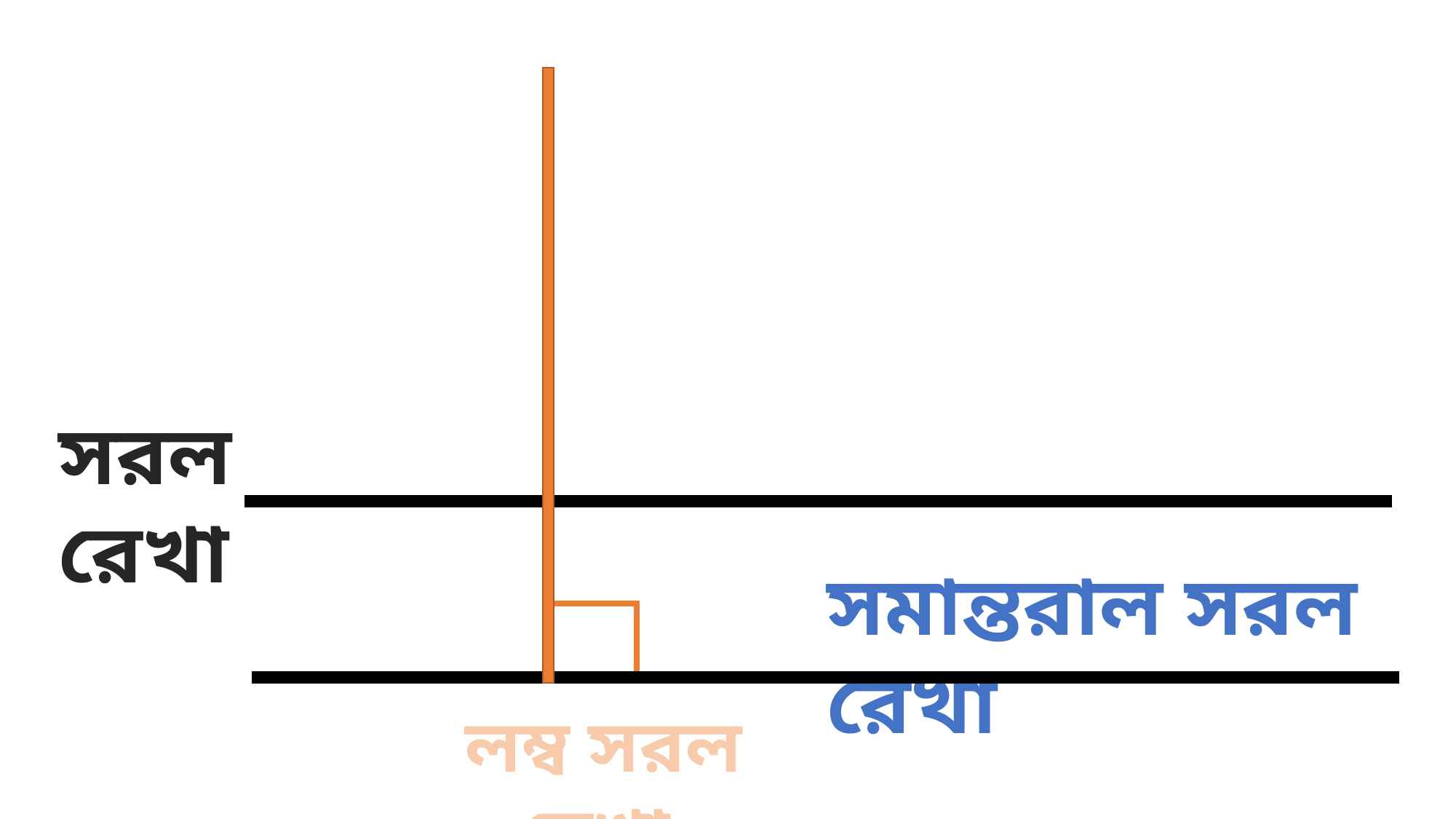

সরল রেখা

সমান্তরাল সরল রেখা

লম্ব সরল রেখা